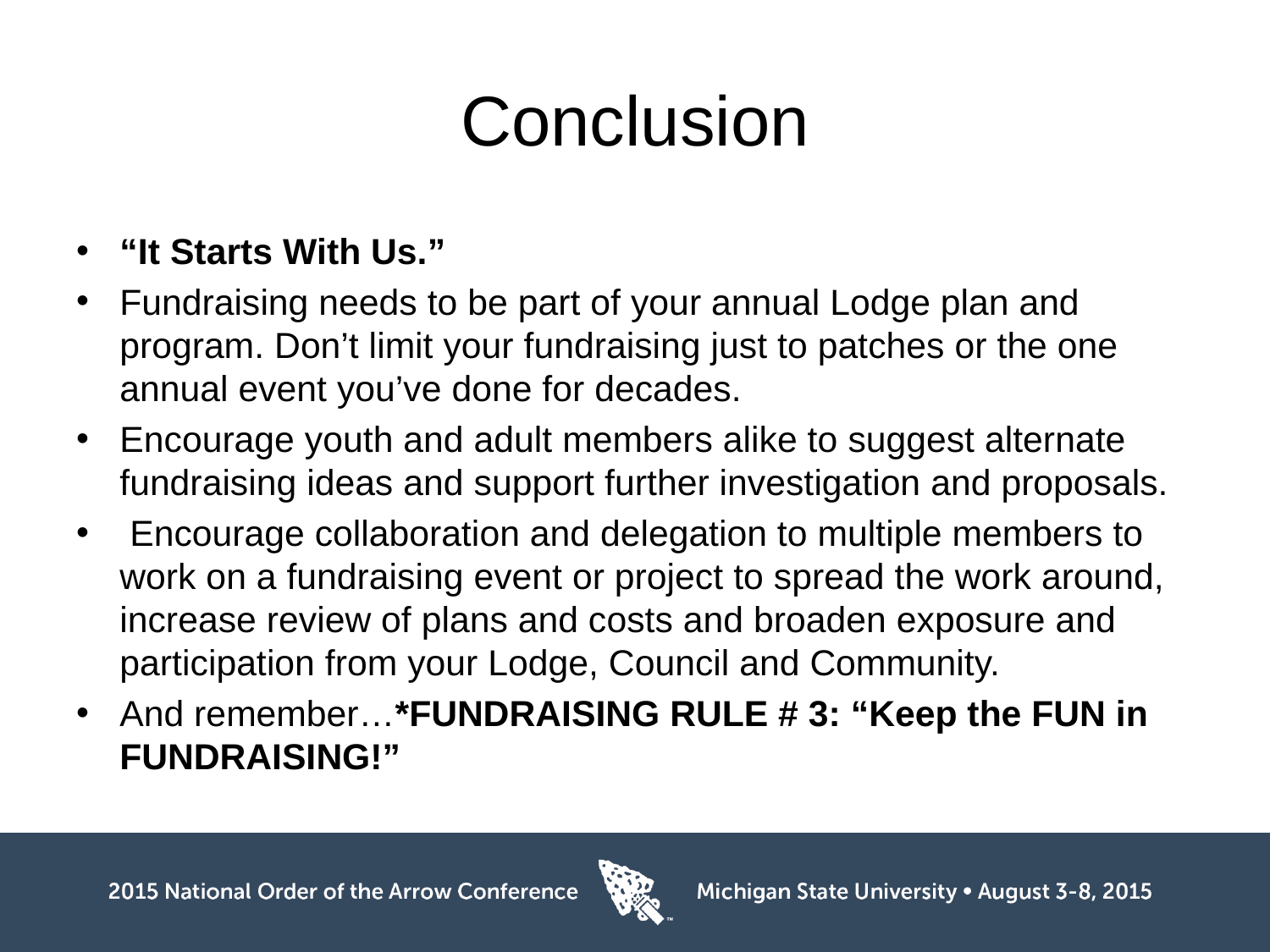

# Conclusion
“It Starts With Us.”
Fundraising needs to be part of your annual Lodge plan and program. Don’t limit your fundraising just to patches or the one annual event you’ve done for decades.
Encourage youth and adult members alike to suggest alternate fundraising ideas and support further investigation and proposals.
 Encourage collaboration and delegation to multiple members to work on a fundraising event or project to spread the work around, increase review of plans and costs and broaden exposure and participation from your Lodge, Council and Community.
And remember…*FUNDRAISING RULE # 3: “Keep the FUN in FUNDRAISING!”